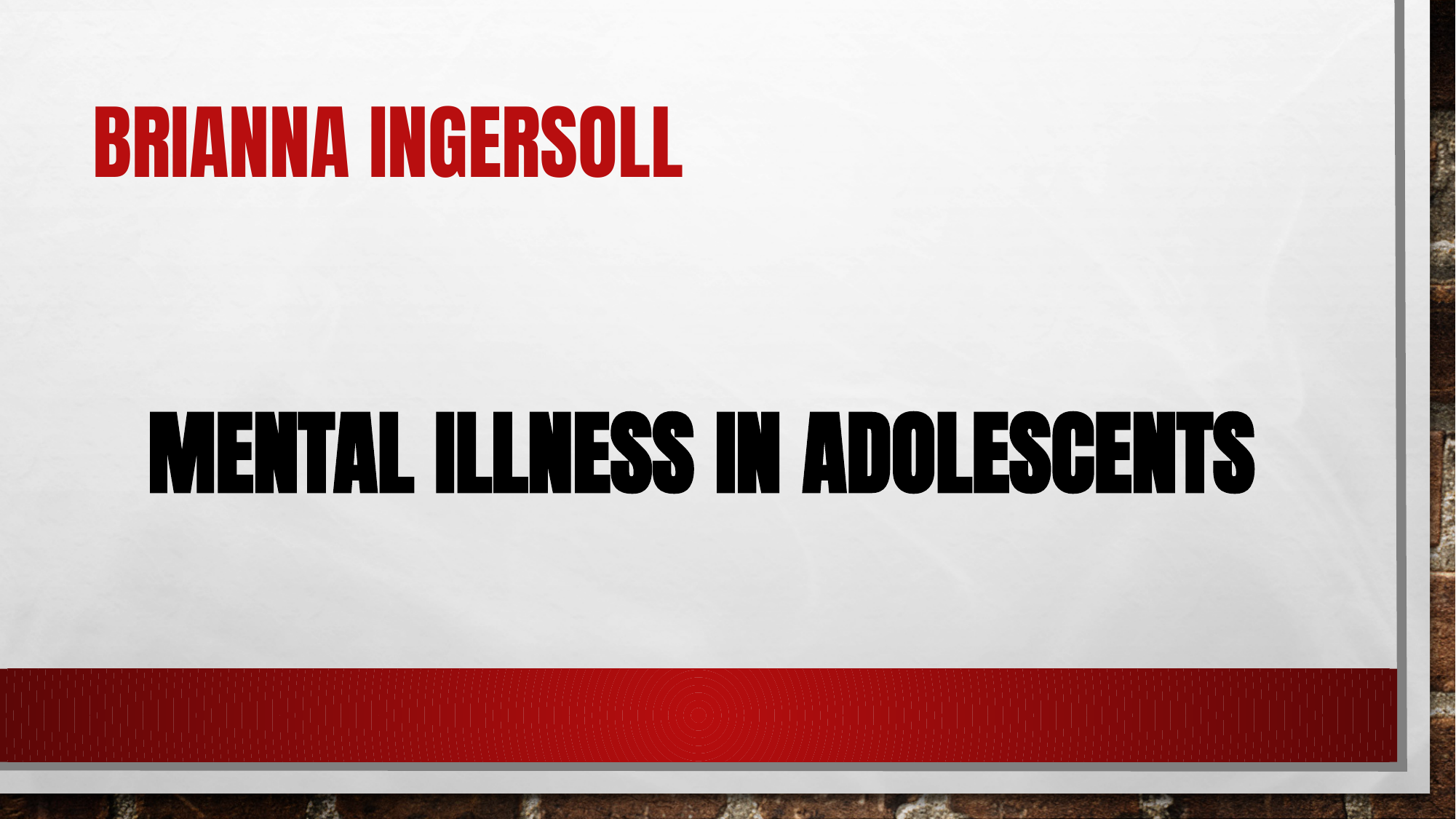

# Brianna ingersoll
Mental illness in adolescents